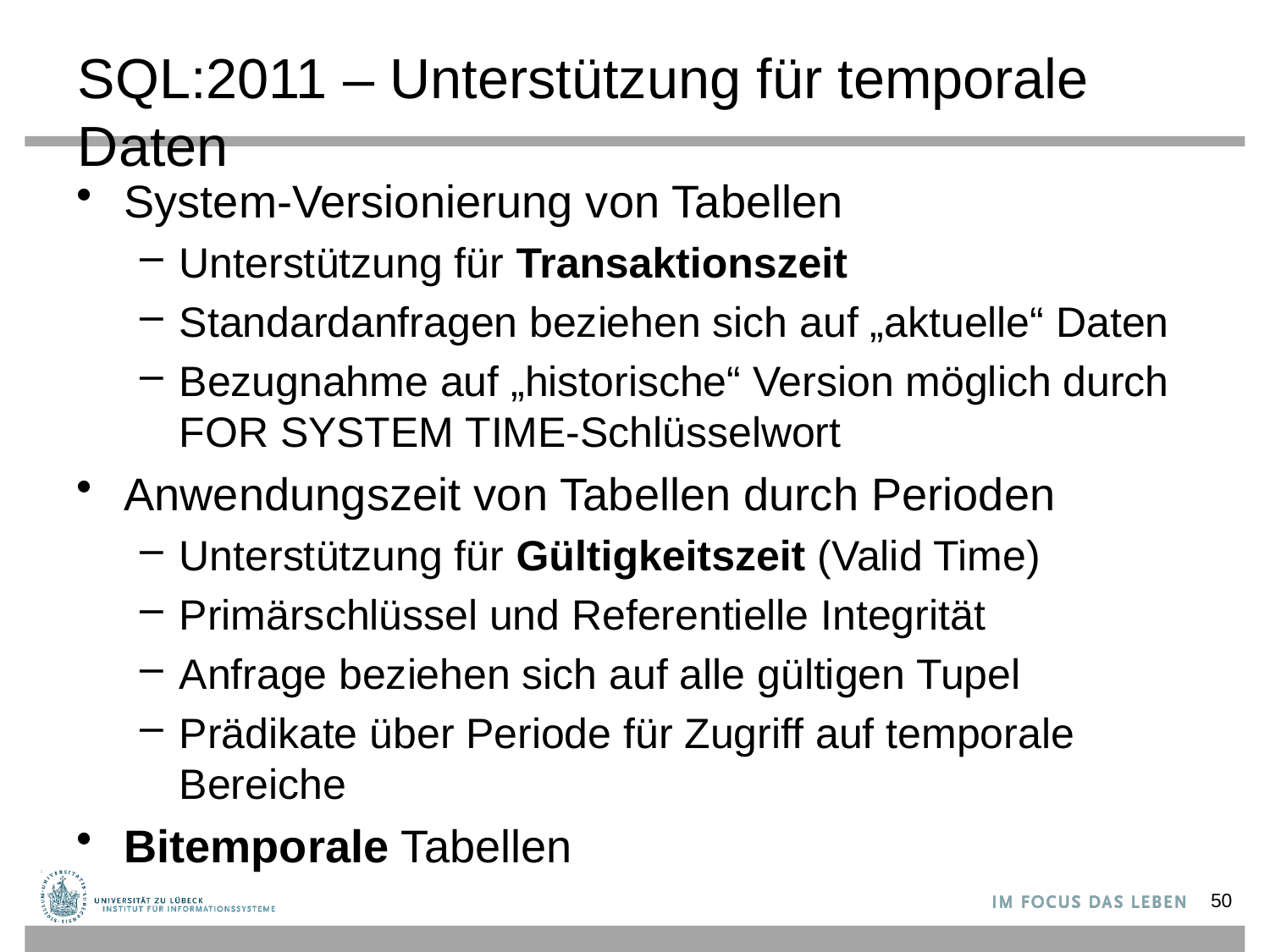

# SQL:2011 – Unterstützung für temporale Daten
System-Versionierung von Tabellen
Unterstützung für Transaktionszeit
Standardanfragen beziehen sich auf „aktuelle“ Daten
Bezugnahme auf „historische“ Version möglich durch
FOR SYSTEM TIME-Schlüsselwort
Anwendungszeit von Tabellen durch Perioden
Unterstützung für Gültigkeitszeit (Valid Time)
Primärschlüssel und Referentielle Integrität
Anfrage beziehen sich auf alle gültigen Tupel
Prädikate über Periode für Zugriff auf temporale Bereiche
Bitemporale Tabellen
50